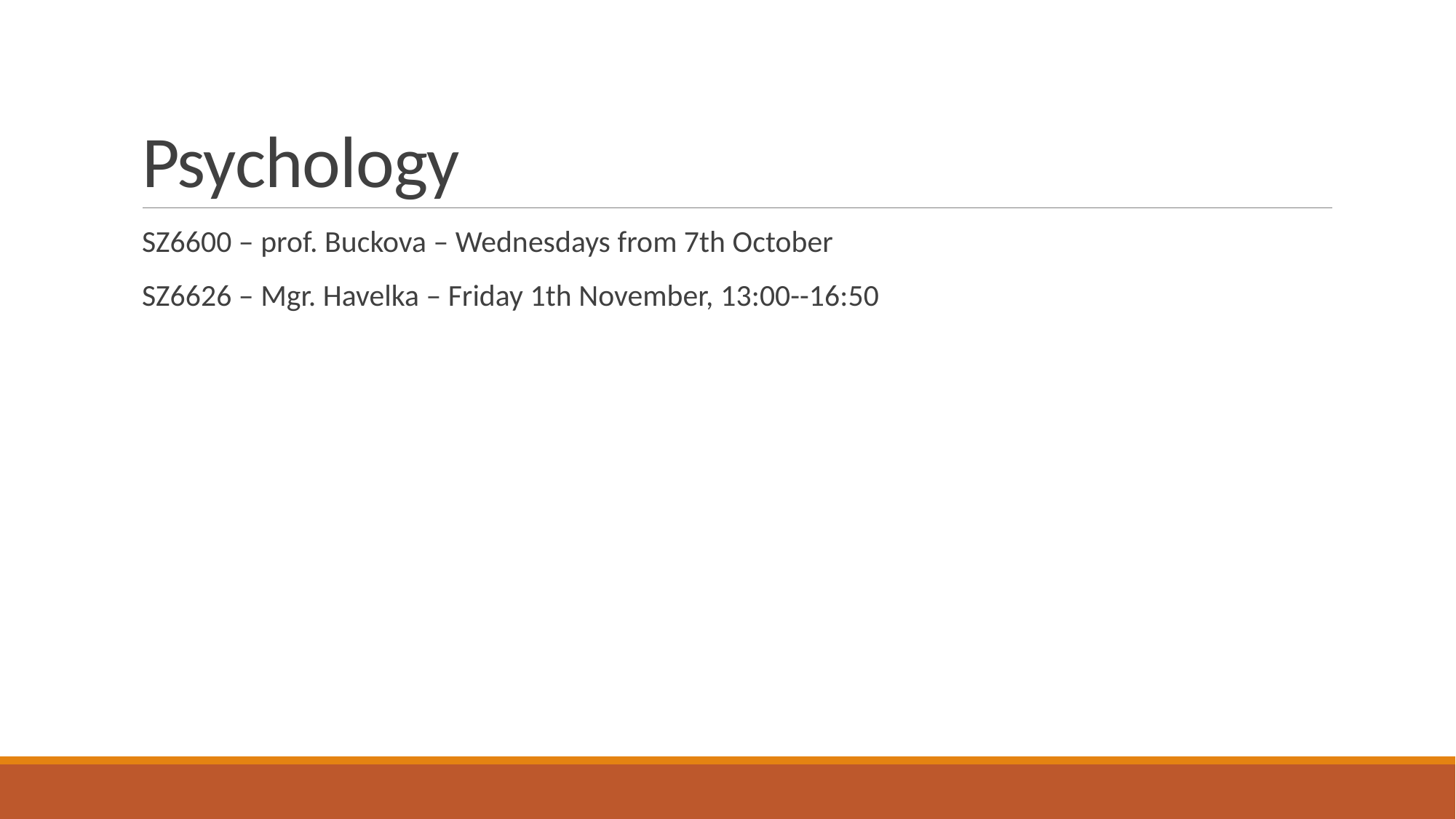

# Psychology
SZ6600 – prof. Buckova – Wednesdays from 7th October
SZ6626 – Mgr. Havelka – Friday 1th November, 13:00--16:50